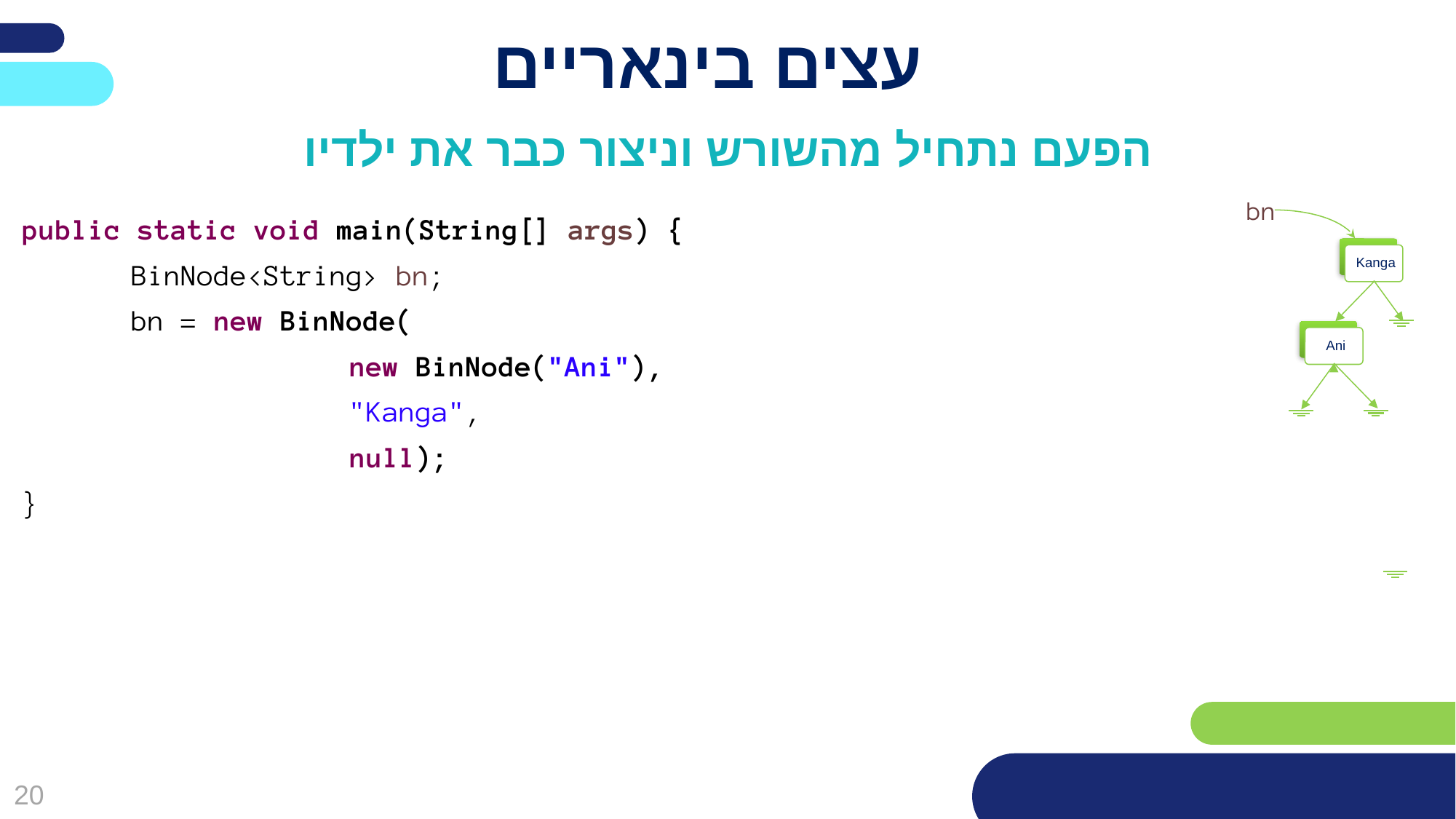

# עצים בינאריים
הפעם נתחיל מהשורש וניצור כבר את ילדיו
bn
public static void main(String[] args) {
	BinNode<String> bn;
	bn = new BinNode(
			new BinNode("Ani"),
			"Kanga",
			null);
}

 Kanga

 Ani